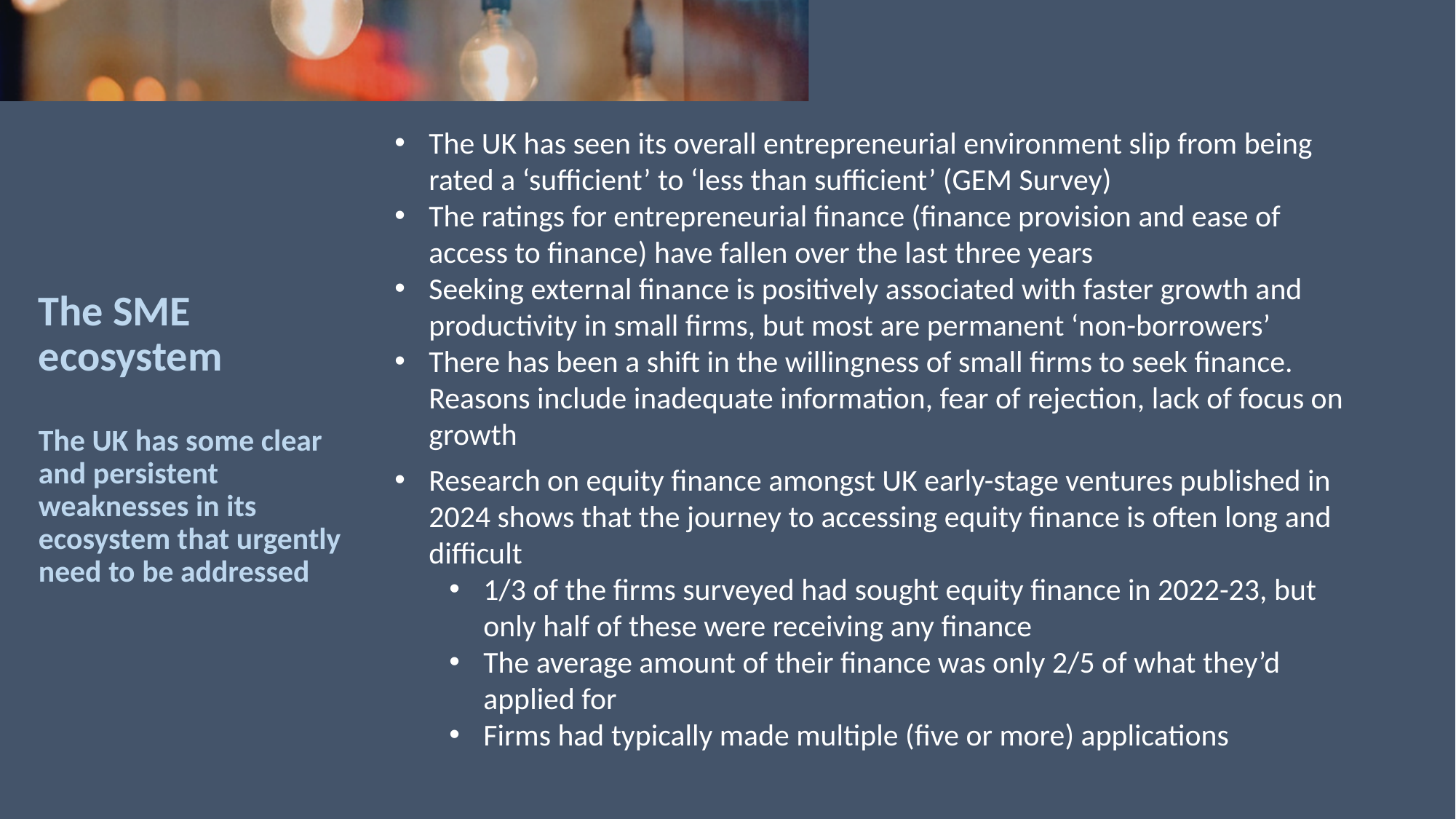

The UK has seen its overall entrepreneurial environment slip from being rated a ‘sufficient’ to ‘less than sufficient’ (GEM Survey)
The ratings for entrepreneurial finance (finance provision and ease of access to finance) have fallen over the last three years
Seeking external finance is positively associated with faster growth and productivity in small firms, but most are permanent ‘non-borrowers’
There has been a shift in the willingness of small firms to seek finance. Reasons include inadequate information, fear of rejection, lack of focus on growth
Research on equity finance amongst UK early-stage ventures published in 2024 shows that the journey to accessing equity finance is often long and difficult
1/3 of the firms surveyed had sought equity finance in 2022-23, but only half of these were receiving any finance
The average amount of their finance was only 2/5 of what they’d applied for
Firms had typically made multiple (five or more) applications

# The SME ecosystem The UK has some clear and persistent weaknesses in its ecosystem that urgently need to be addressed